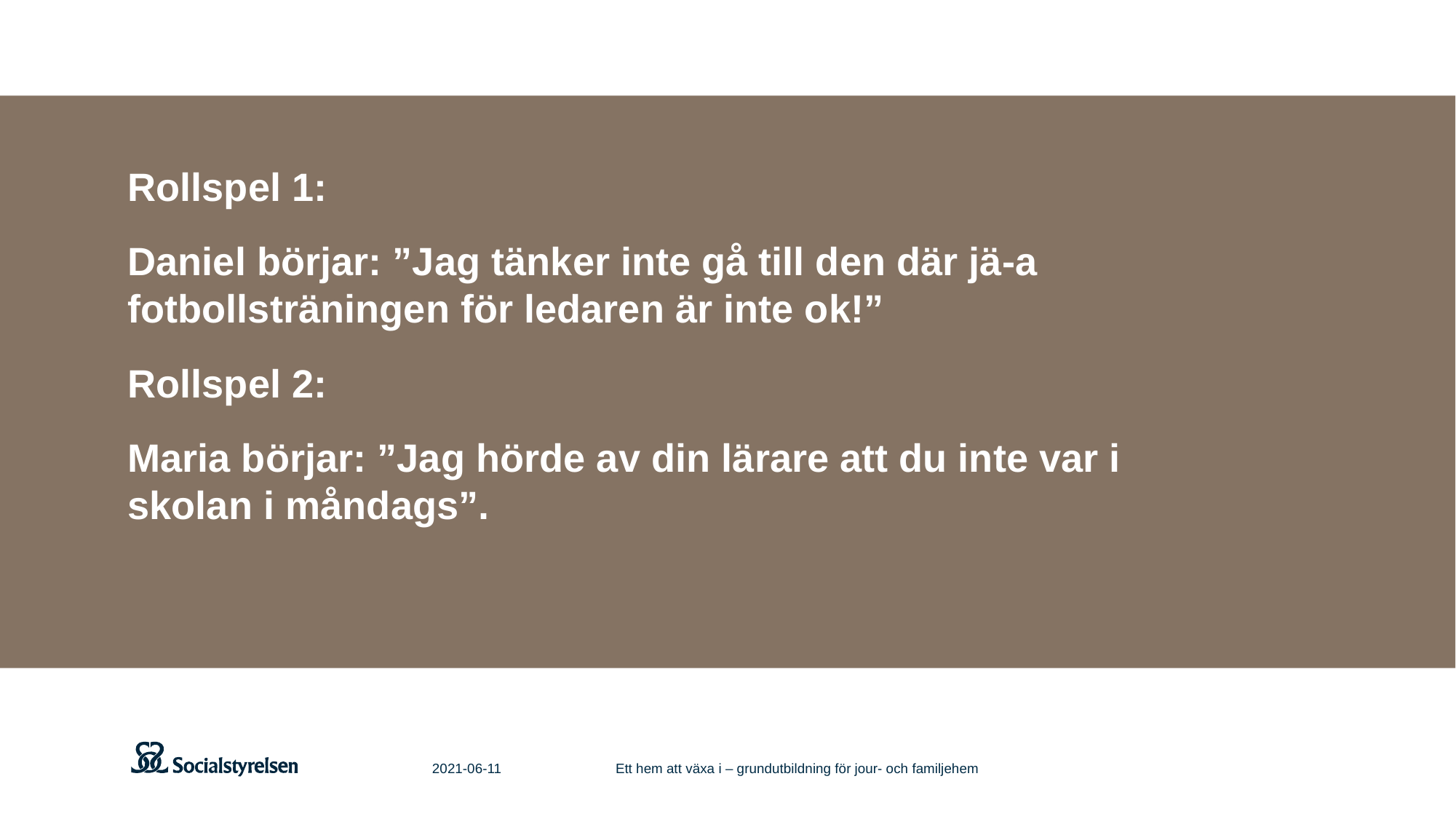

Rollspel 1:
Daniel börjar: ”Jag tänker inte gå till den där jä-a fotbollsträningen för ledaren är inte ok!”
Rollspel 2:
Maria börjar: ”Jag hörde av din lärare att du inte var i skolan i måndags”.

2021-06-11
Ett hem att växa i – grundutbildning för jour- och familjehem